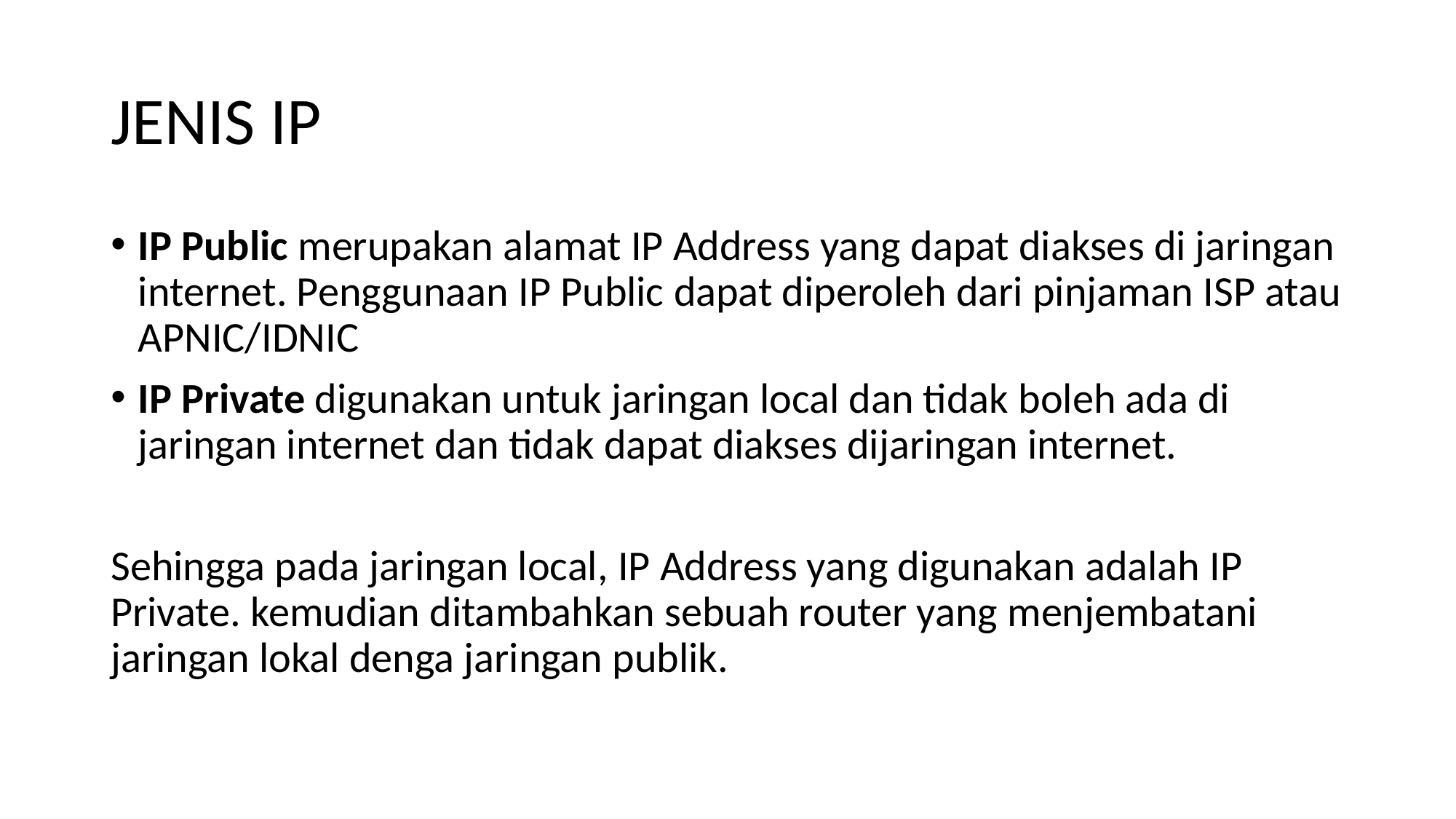

# JENIS IP
IP Public merupakan alamat IP Address yang dapat diakses di jaringan internet. Penggunaan IP Public dapat diperoleh dari pinjaman ISP atau APNIC/IDNIC
IP Private digunakan untuk jaringan local dan tidak boleh ada di jaringan internet dan tidak dapat diakses dijaringan internet.

Sehingga pada jaringan local, IP Address yang digunakan adalah IP Private. kemudian ditambahkan sebuah router yang menjembatani jaringan lokal denga jaringan publik.